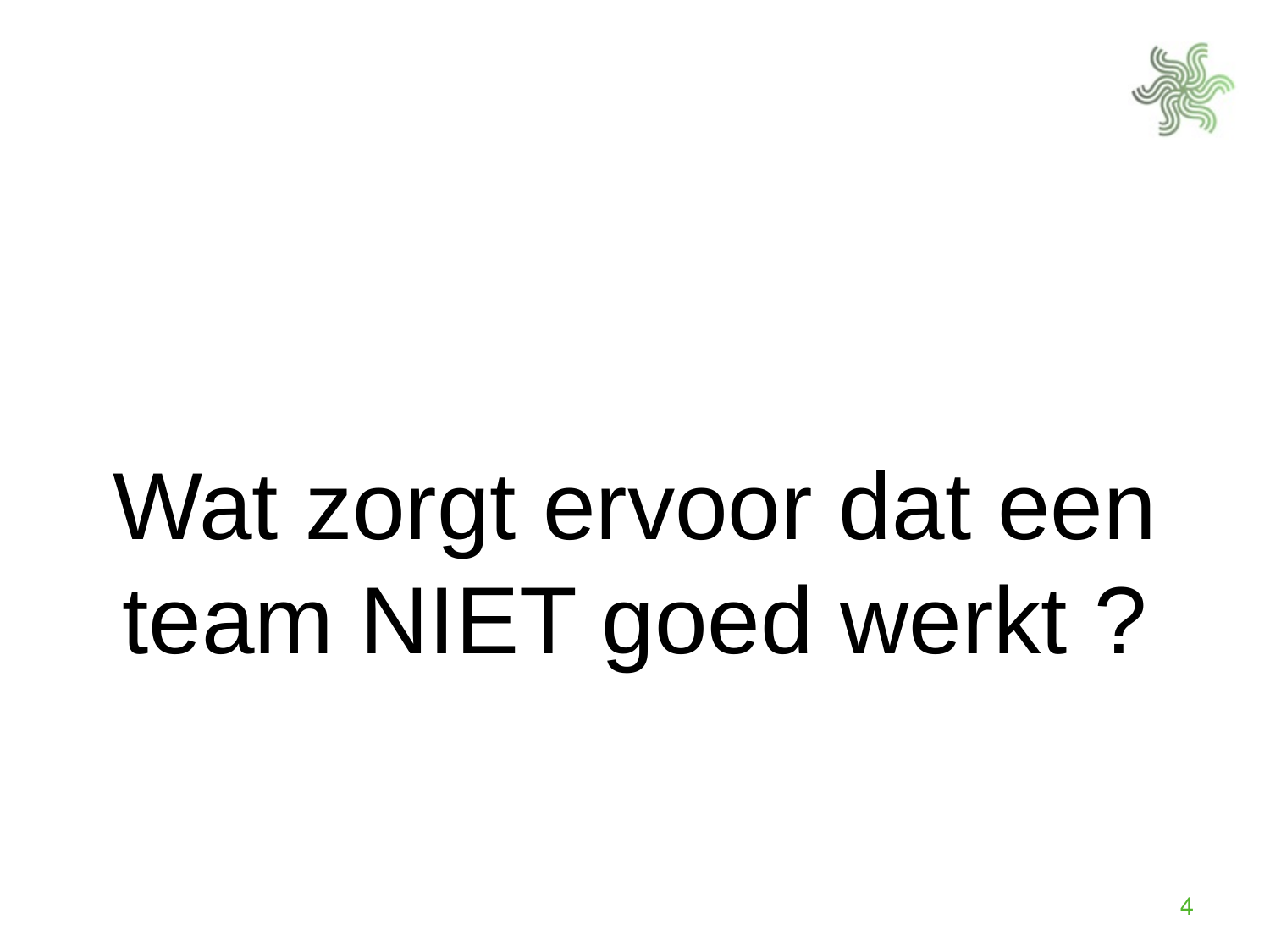

Wat zorgt ervoor dat een team NIET goed werkt ?
4